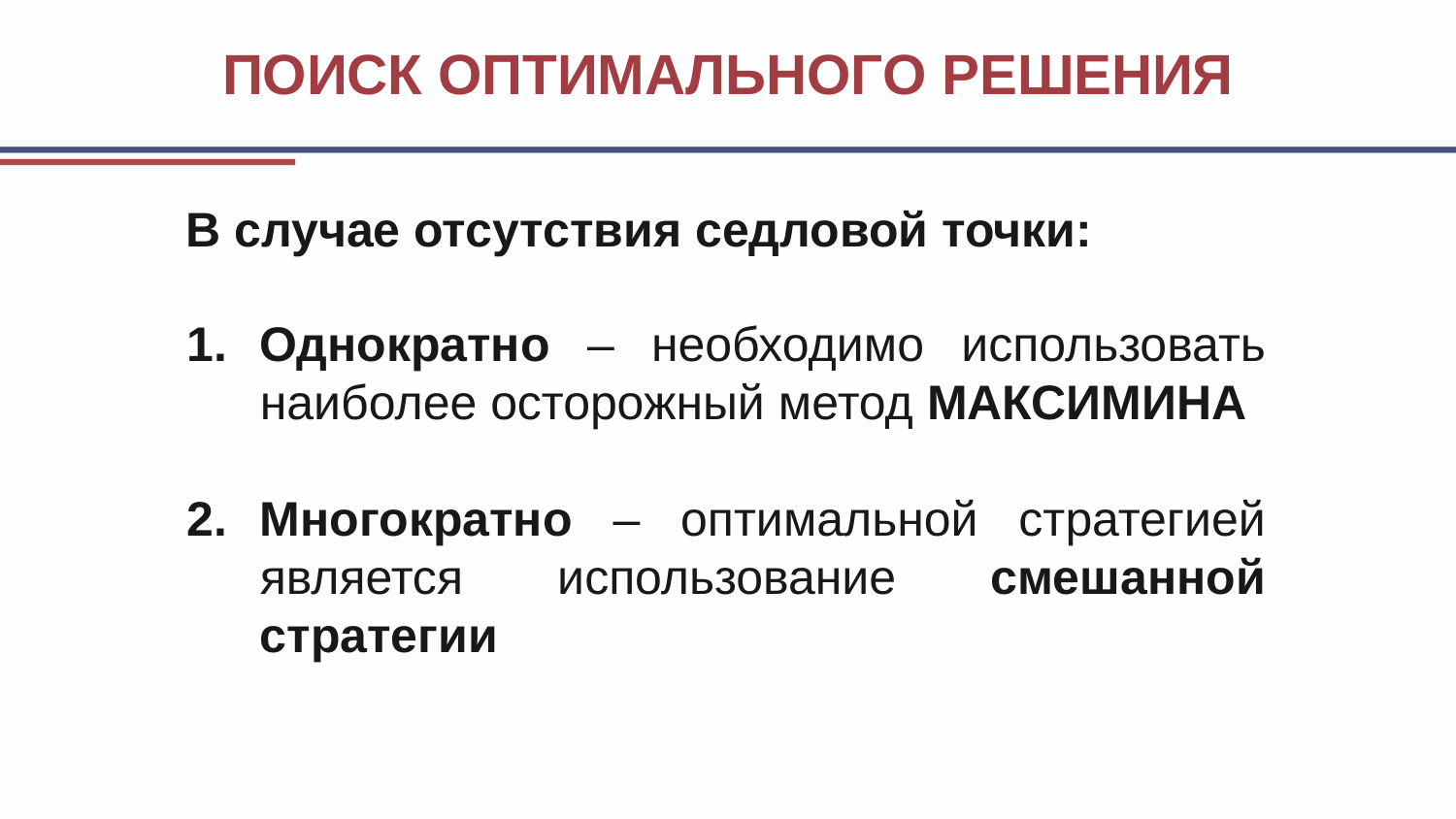

# Поиск оптимального решения
В случае отсутствия седловой точки:
Однократно – необходимо использовать наиболее осторожный метод МАКСИМИНА

Многократно – оптимальной стратегией является использование смешанной стратегии